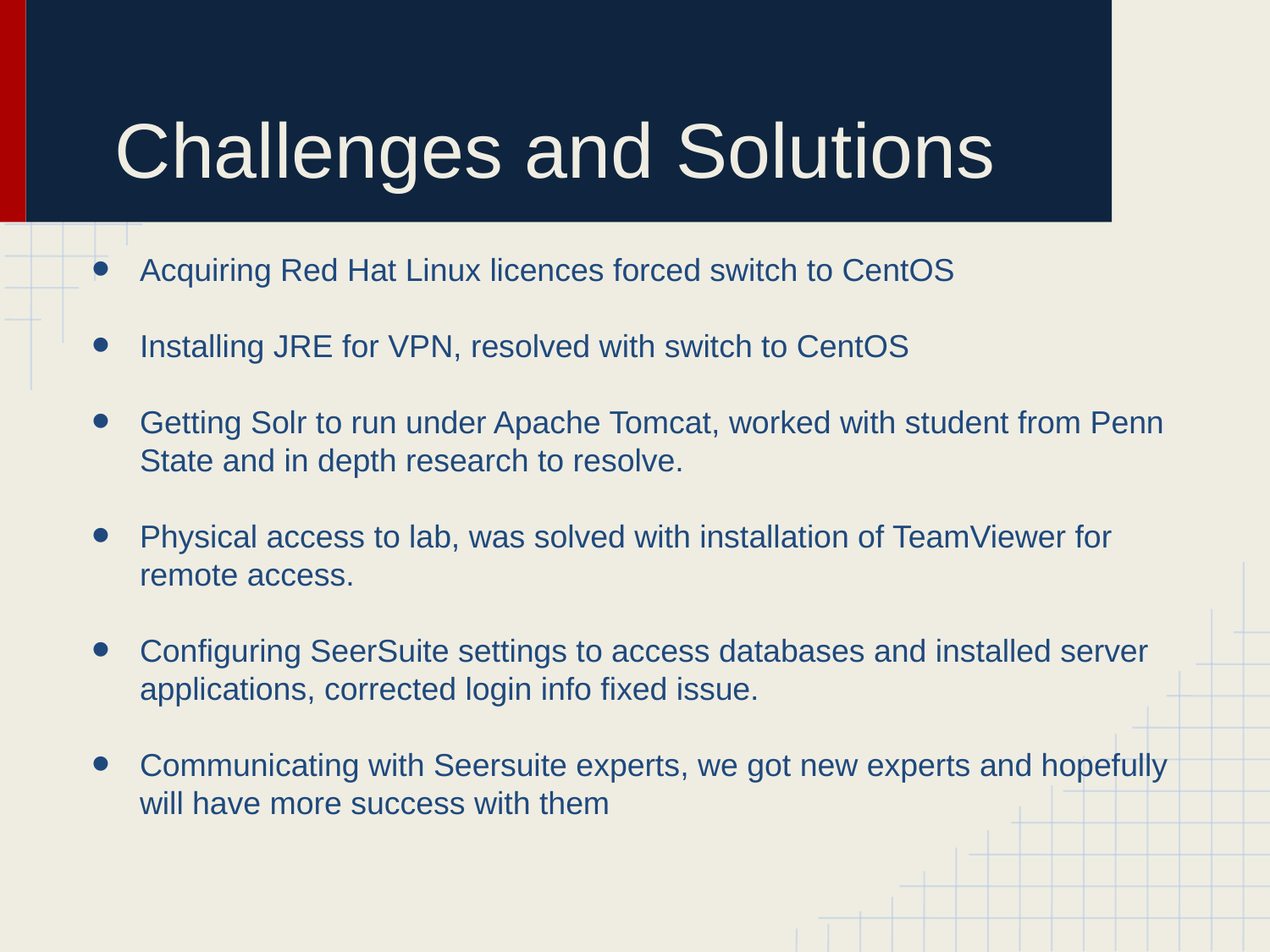

# Challenges and Solutions
Acquiring Red Hat Linux licences forced switch to CentOS

Installing JRE for VPN, resolved with switch to CentOS

Getting Solr to run under Apache Tomcat, worked with student from Penn State and in depth research to resolve.

Physical access to lab, was solved with installation of TeamViewer for remote access.

Configuring SeerSuite settings to access databases and installed server applications, corrected login info fixed issue.

Communicating with Seersuite experts, we got new experts and hopefully will have more success with them